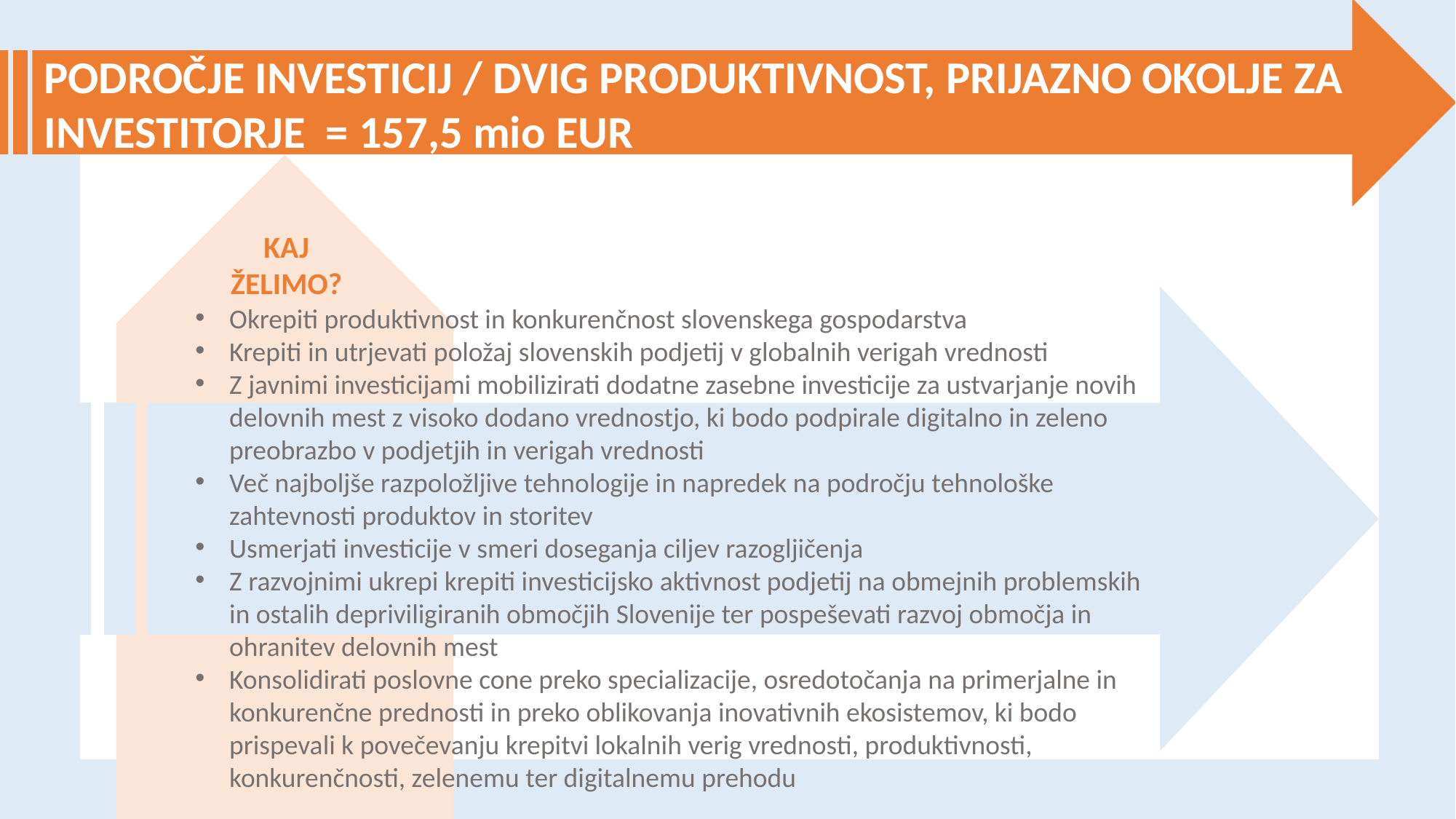

PODROČJE INVESTICIJ / DVIG PRODUKTIVNOST, PRIJAZNO OKOLJE ZA INVESTITORJE  = 157,5 mio EUR

KAJ ŽELIMO?

Okrepiti produktivnost in konkurenčnost slovenskega gospodarstva
Krepiti in utrjevati položaj slovenskih podjetij v globalnih verigah vrednosti
Z javnimi investicijami mobilizirati dodatne zasebne investicije za ustvarjanje novih delovnih mest z visoko dodano vrednostjo, ki bodo podpirale digitalno in zeleno preobrazbo v podjetjih in verigah vrednosti
Več najboljše razpoložljive tehnologije in napredek na področju tehnološke zahtevnosti produktov in storitev
Usmerjati investicije v smeri doseganja ciljev razogljičenja
Z razvojnimi ukrepi krepiti investicijsko aktivnost podjetij na obmejnih problemskih in ostalih depriviligiranih območjih Slovenije ter pospeševati razvoj območja in ohranitev delovnih mest
Konsolidirati poslovne cone preko specializacije, osredotočanja na primerjalne in konkurenčne prednosti in preko oblikovanja inovativnih ekosistemov, ki bodo prispevali k povečevanju krepitvi lokalnih verig vrednosti, produktivnosti, konkurenčnosti, zelenemu ter digitalnemu prehodu